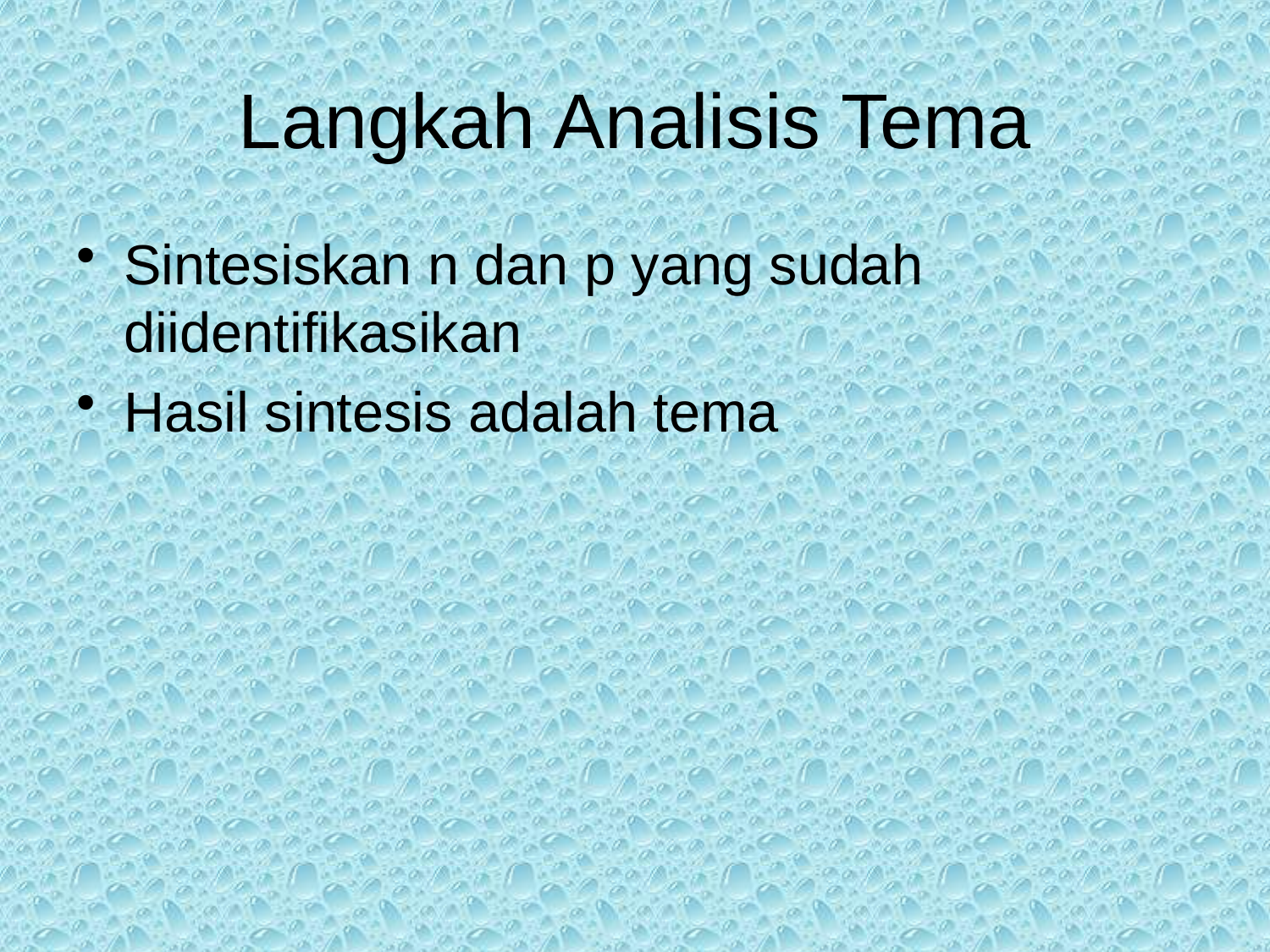

# Langkah Analisis Tema
Sintesiskan n dan p yang sudah diidentifikasikan
Hasil sintesis adalah tema